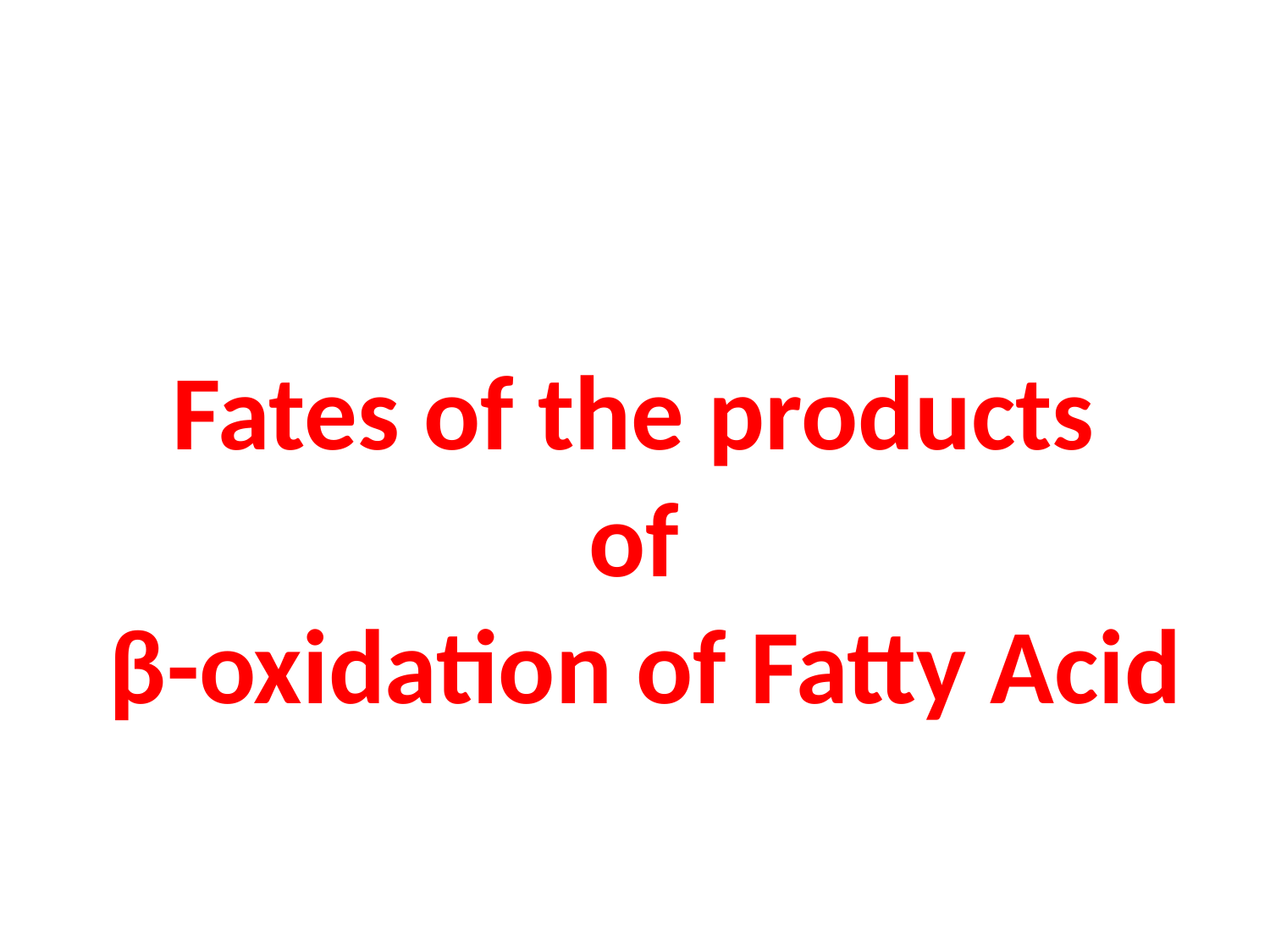

# Fates of the products of β-oxidation of Fatty Acid